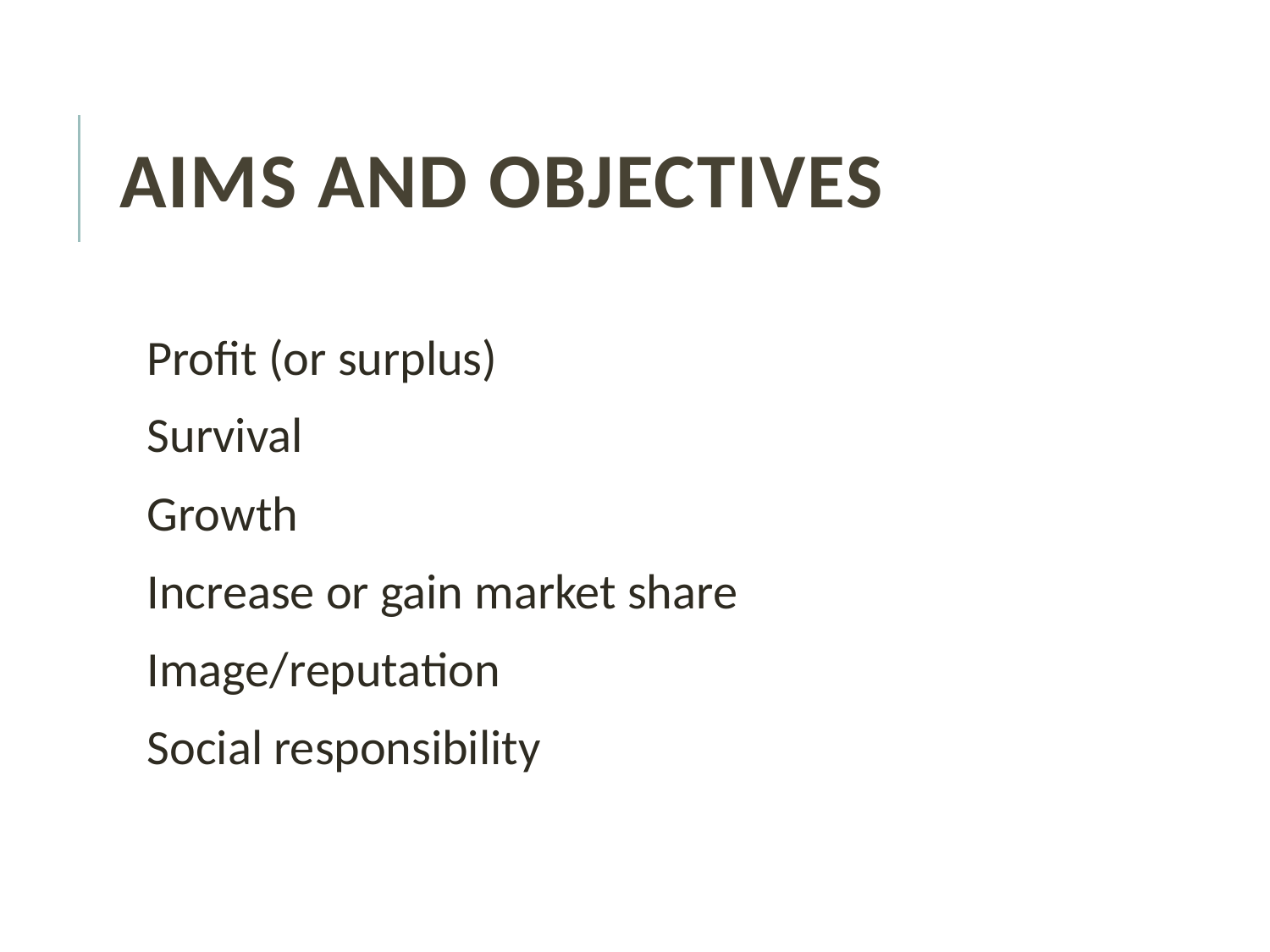

# Aims and Objectives
Profit (or surplus)
Survival
Growth
Increase or gain market share
Image/reputation
Social responsibility